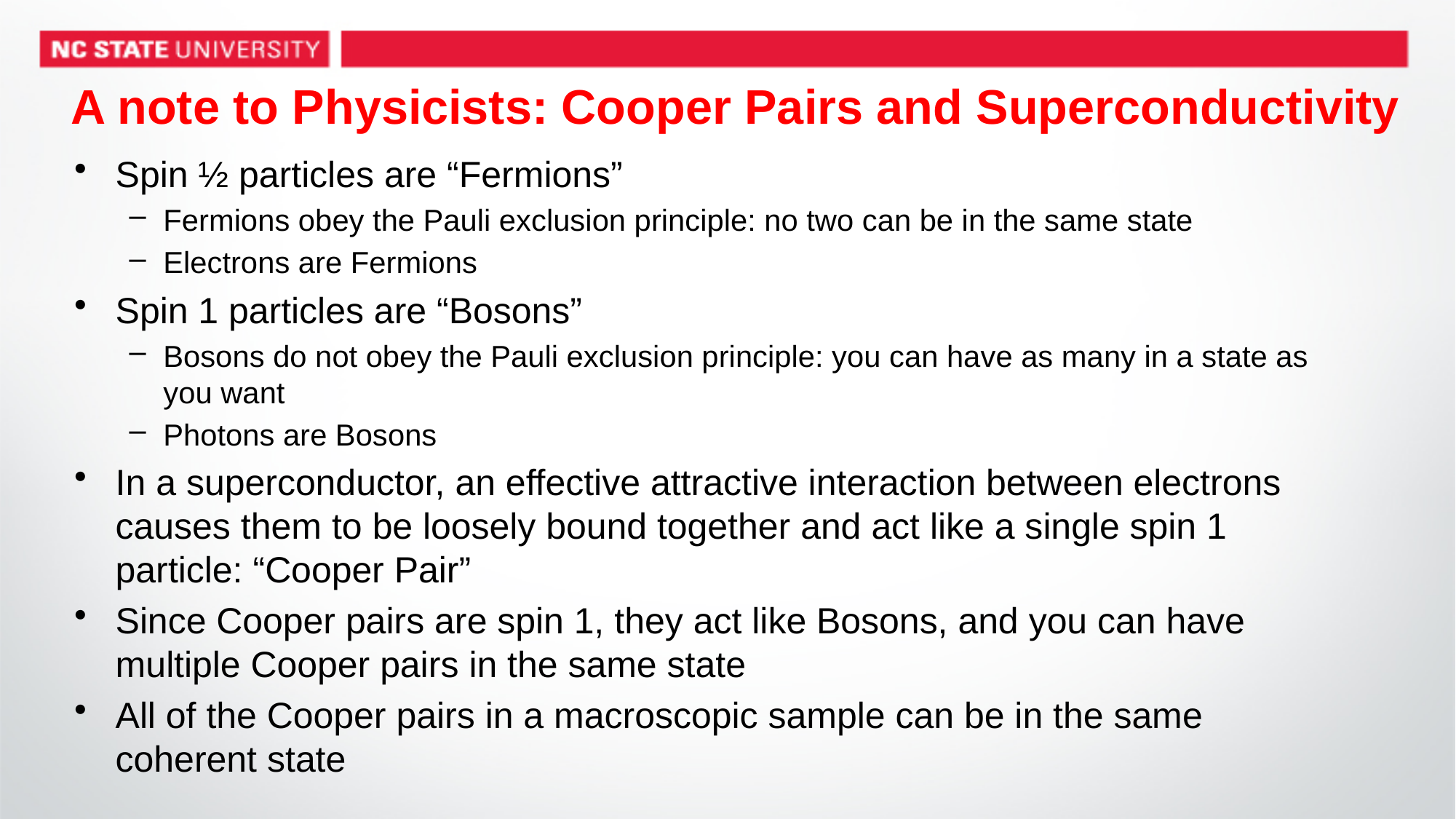

# A note to Physicists: Cooper Pairs and Superconductivity
Spin ½ particles are “Fermions”
Fermions obey the Pauli exclusion principle: no two can be in the same state
Electrons are Fermions
Spin 1 particles are “Bosons”
Bosons do not obey the Pauli exclusion principle: you can have as many in a state as you want
Photons are Bosons
In a superconductor, an effective attractive interaction between electrons causes them to be loosely bound together and act like a single spin 1 particle: “Cooper Pair”
Since Cooper pairs are spin 1, they act like Bosons, and you can have multiple Cooper pairs in the same state
All of the Cooper pairs in a macroscopic sample can be in the same coherent state